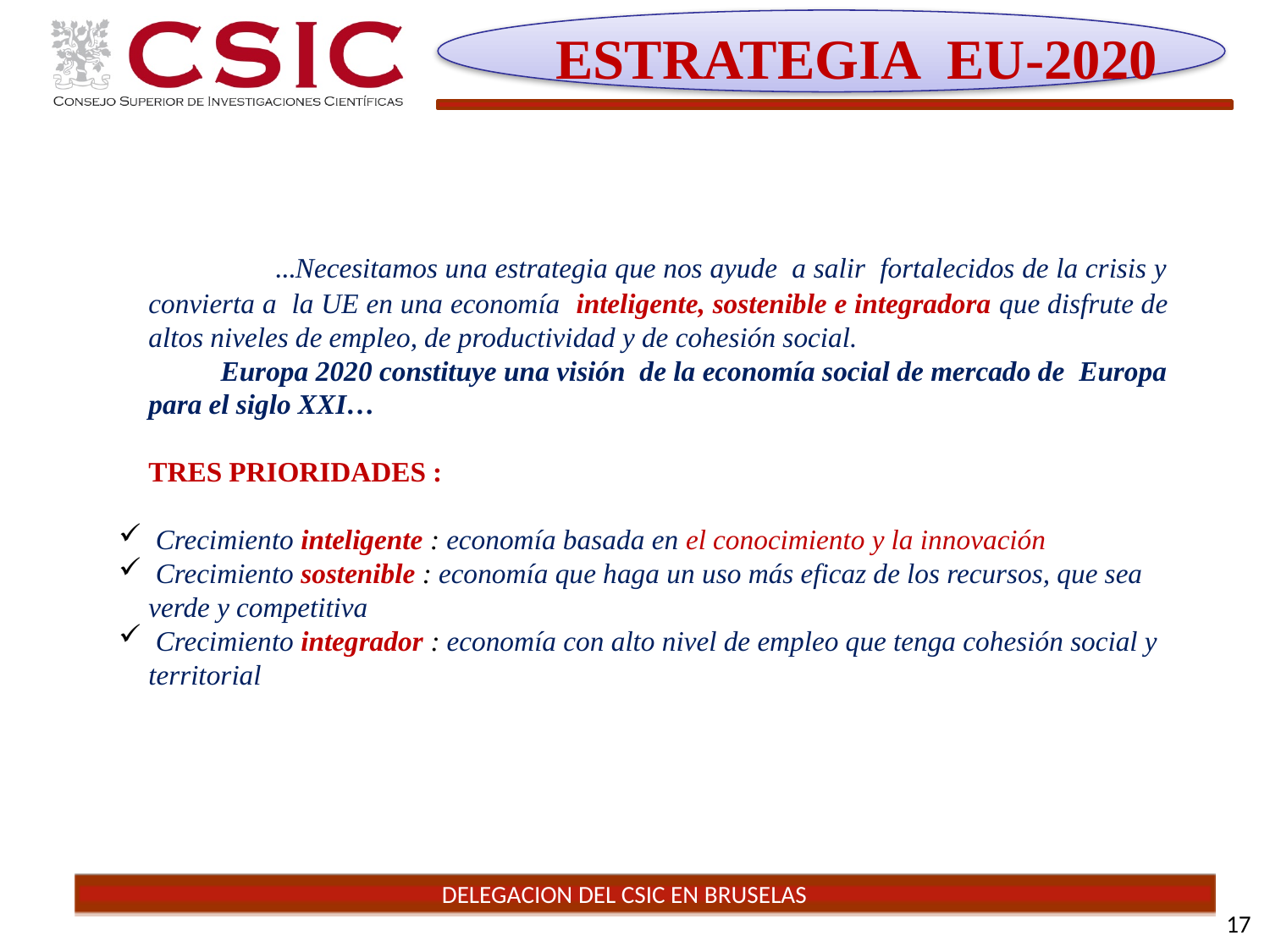

ESTRATEGIA  EU-2020
 	…Necesitamos una estrategia que nos ayude  a salir  fortalecidos de la crisis y convierta a  la UE en una economía  inteligente, sostenible e integradora que disfrute de altos niveles de empleo, de productividad y de cohesión social.
          Europa 2020 constituye una visión  de la economía social de mercado de  Europa para el siglo XXI…

TRES PRIORIDADES :

 Crecimiento inteligente : economía basada en el conocimiento y la innovación
 Crecimiento sostenible : economía que haga un uso más eficaz de los recursos, que sea verde y competitiva
 Crecimiento integrador : economía con alto nivel de empleo que tenga cohesión social y territorial

17